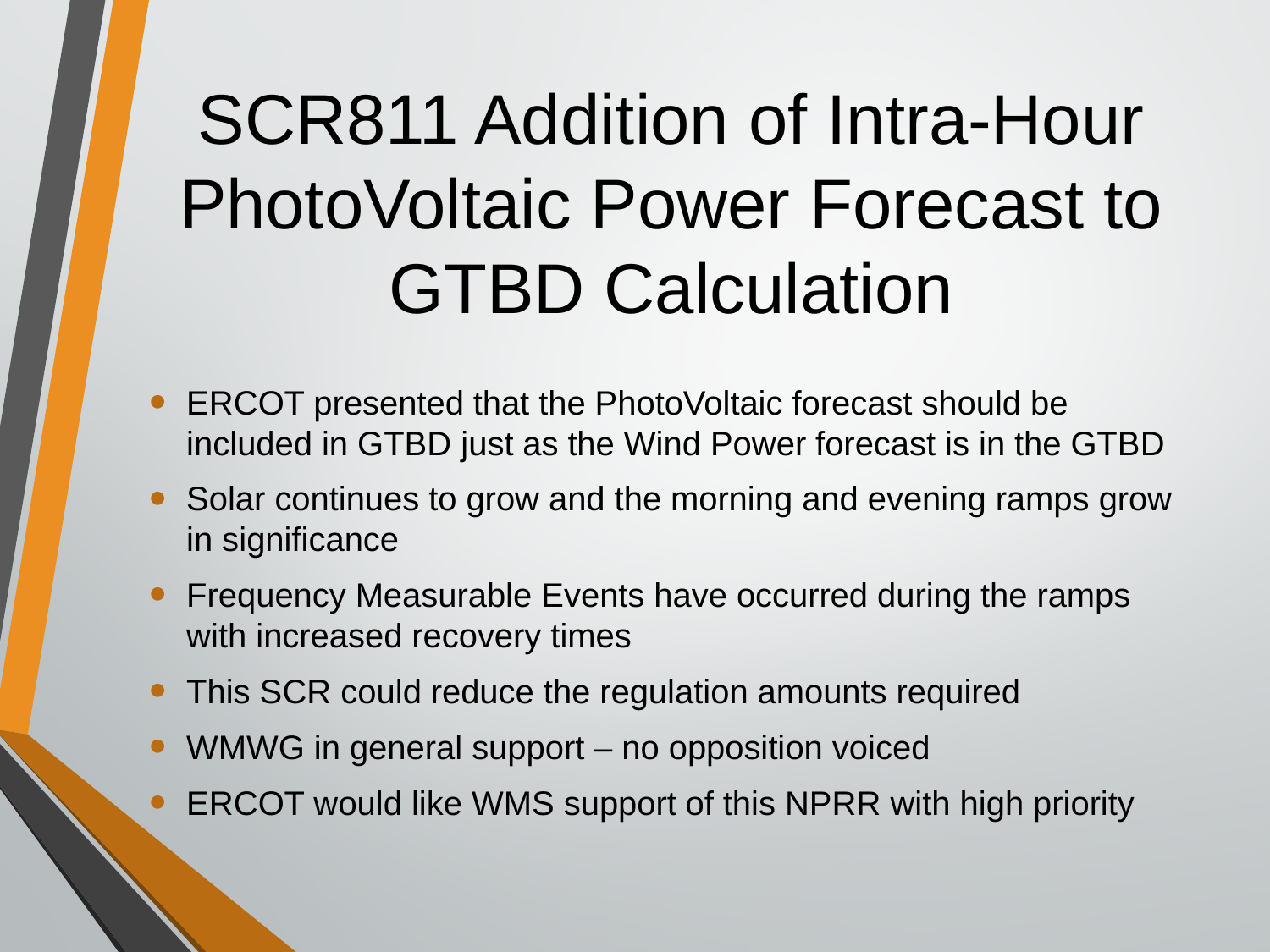

# SCR811 Addition of Intra-Hour PhotoVoltaic Power Forecast to GTBD Calculation
ERCOT presented that the PhotoVoltaic forecast should be included in GTBD just as the Wind Power forecast is in the GTBD
Solar continues to grow and the morning and evening ramps grow in significance
Frequency Measurable Events have occurred during the ramps with increased recovery times
This SCR could reduce the regulation amounts required
WMWG in general support – no opposition voiced
ERCOT would like WMS support of this NPRR with high priority